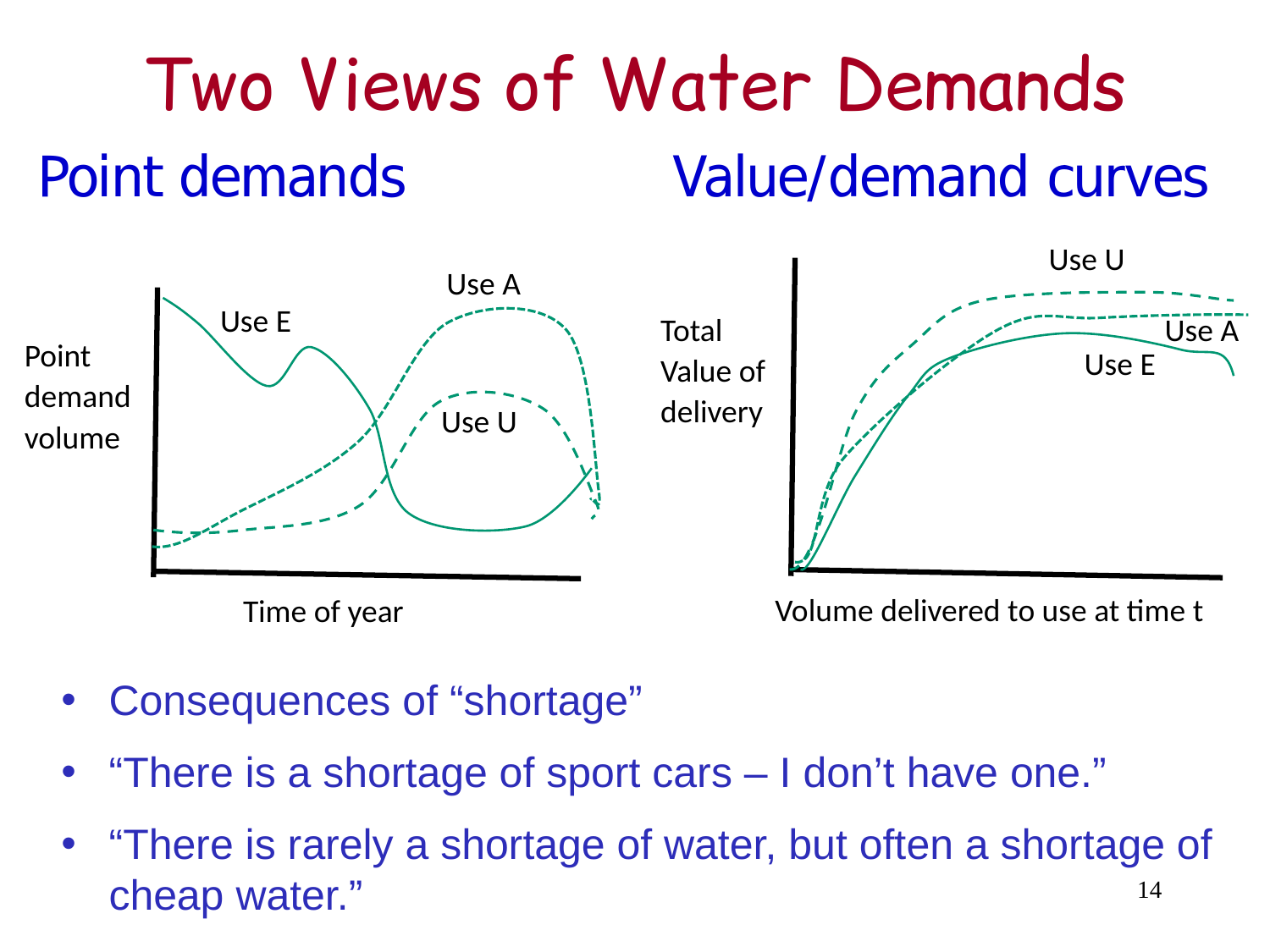

Two Views of Water Demands
Point demands			Value/demand curves
Use U

Total Value of delivery
Use A

Use E
Volume delivered to use at time t
Use A
Use E

Point demand volume

Use U
Time of year
Consequences of “shortage”
“There is a shortage of sport cars – I don’t have one.”
“There is rarely a shortage of water, but often a shortage of cheap water.”
14